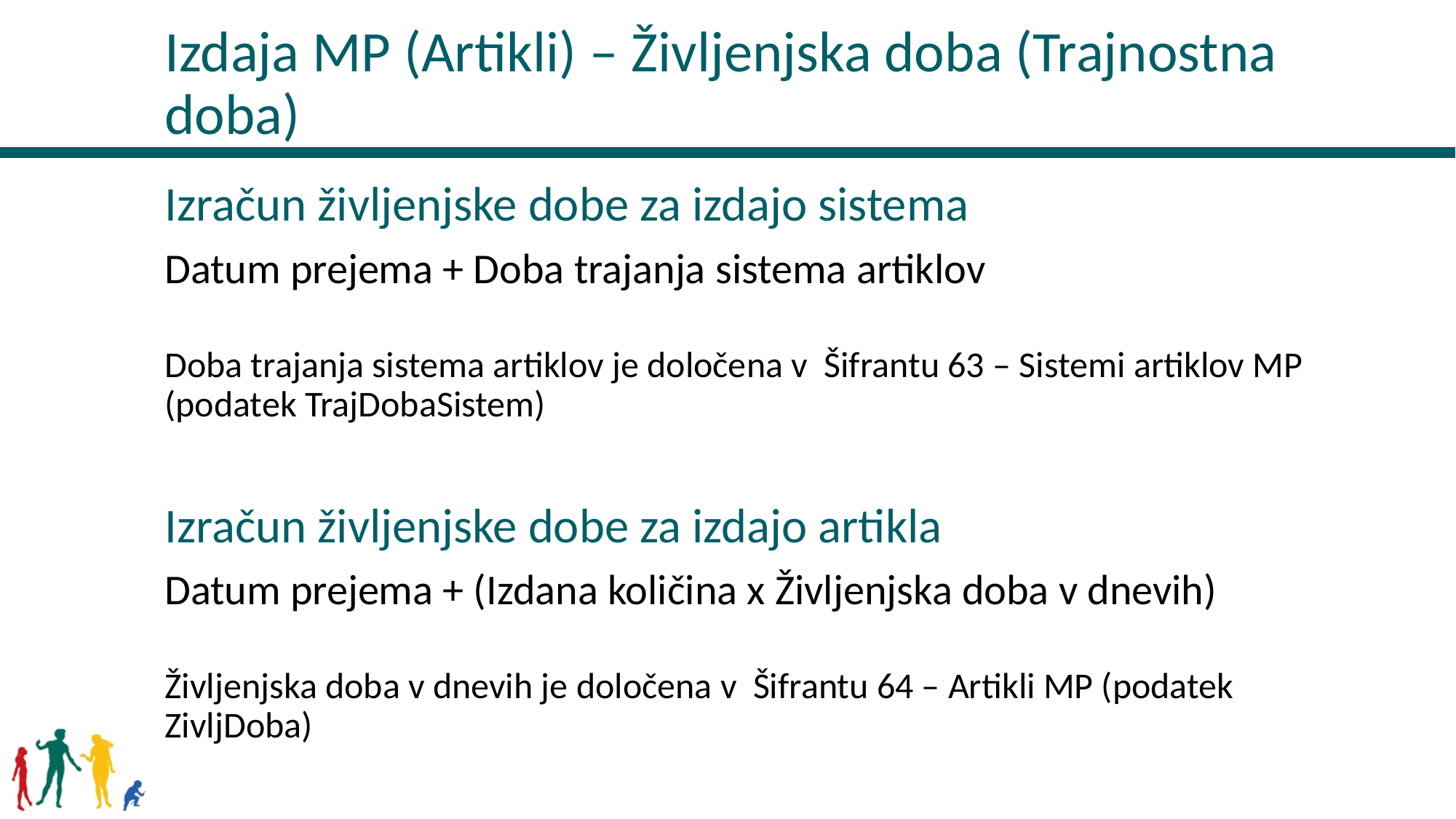

# Izdaja MP (Artikli) – Življenjska doba (Trajnostna doba)
Izračun življenjske dobe za izdajo sistema
Datum prejema + Doba trajanja sistema artiklov

Doba trajanja sistema artiklov je določena v  Šifrantu 63 – Sistemi artiklov MP (podatek TrajDobaSistem)

Izračun življenjske dobe za izdajo artikla
Datum prejema + (Izdana količina x Življenjska doba v dnevih)

Življenjska doba v dnevih je določena v  Šifrantu 64 – Artikli MP (podatek ZivljDoba)